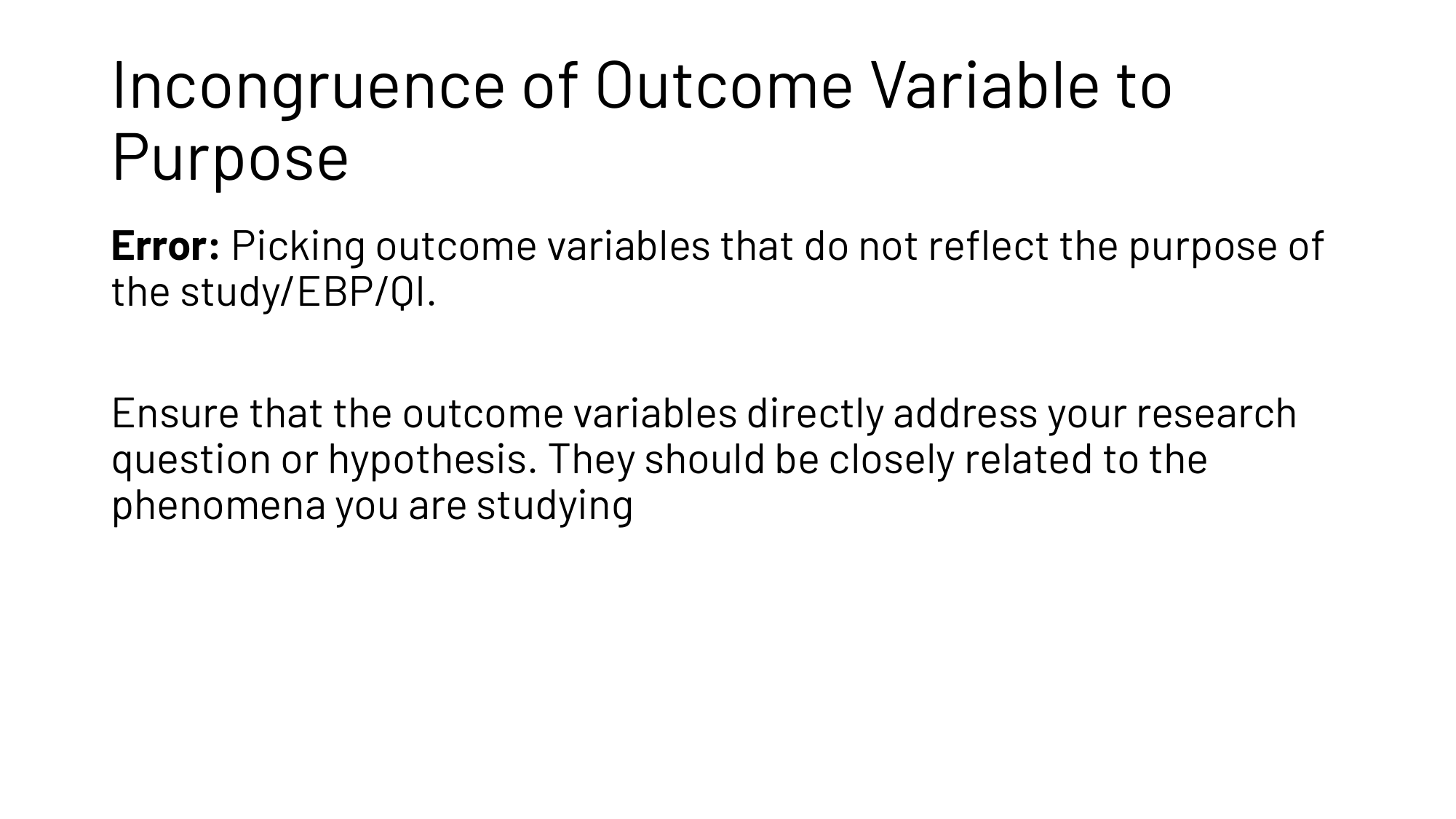

# Incongruence of Outcome Variable to Purpose
Error: Picking outcome variables that do not reflect the purpose of the study/EBP/QI.

Ensure that the outcome variables directly address your research question or hypothesis. They should be closely related to the phenomena you are studying